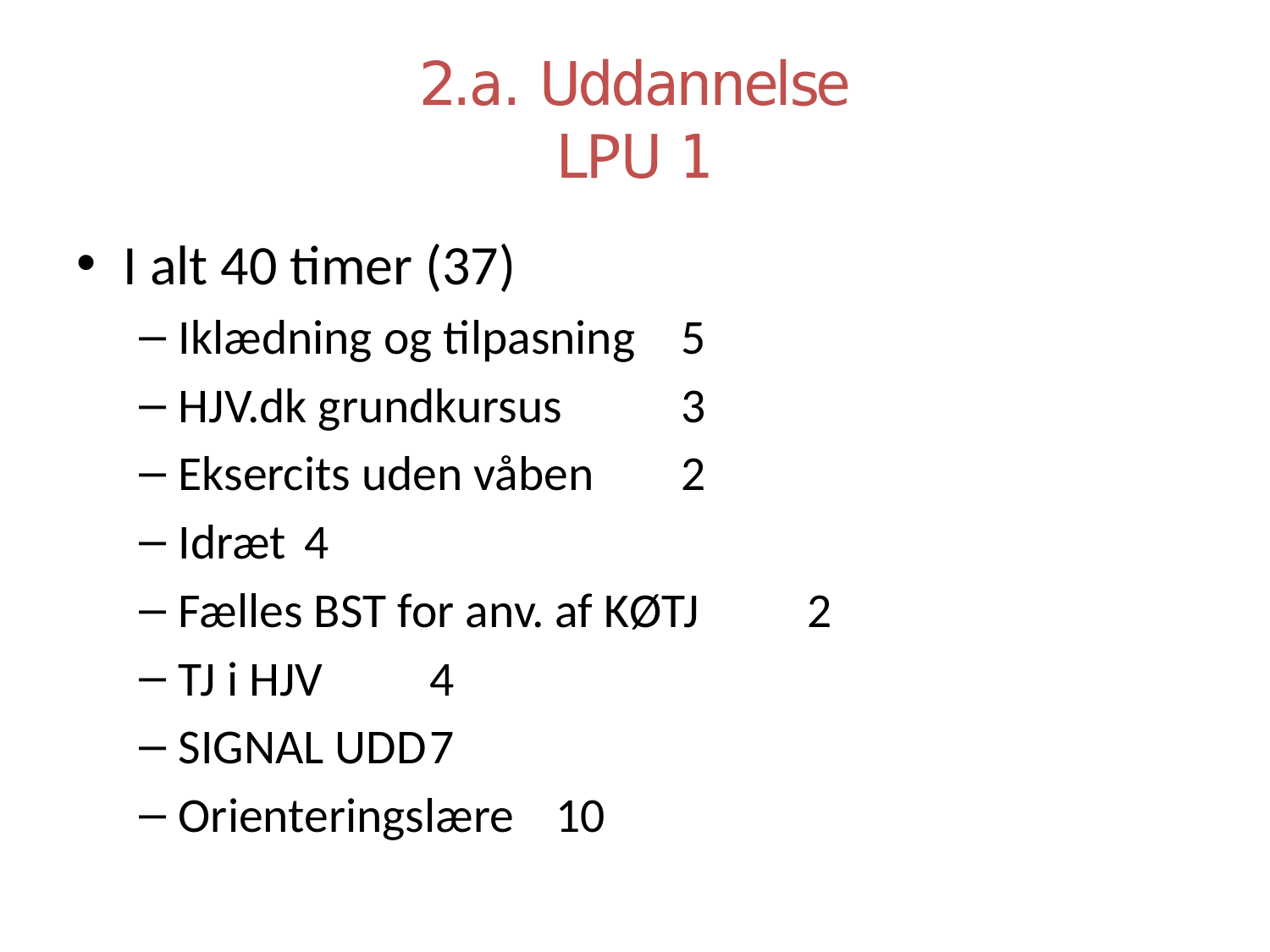

# 2.a. Uddannelse LPU 1
I alt 40 timer (37)
Iklædning og tilpasning		5
HJV.dk grundkursus			3
Eksercits uden våben		2
Idræt					4
Fælles BST for anv. af KØTJ		2
TJ i HJV					4
SIGNAL UDD				7
Orienteringslære			10